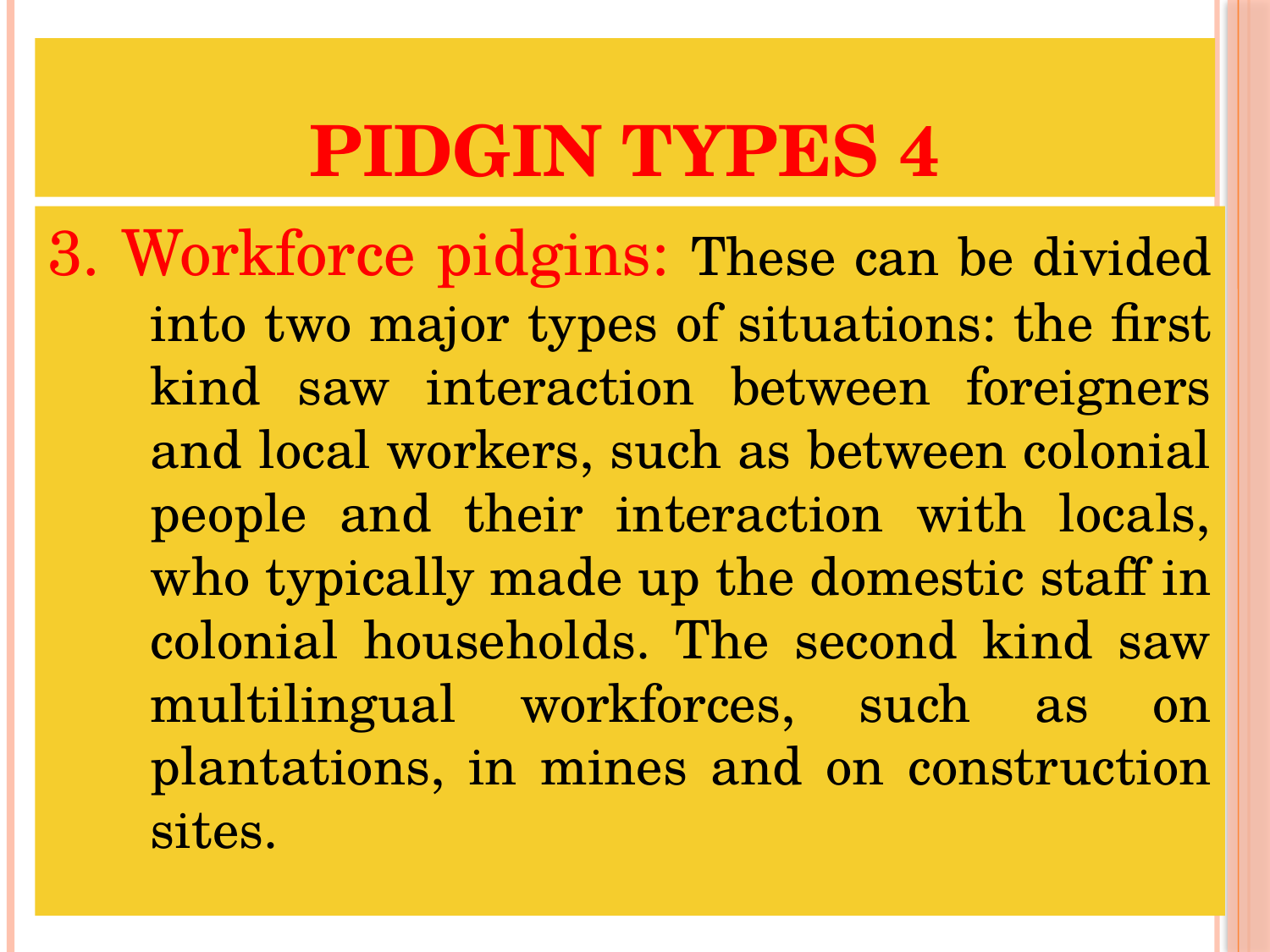

# Pidgin types 4
3. Workforce pidgins: These can be divided into two major types of situations: the first kind saw interaction between foreigners and local workers, such as between colonial people and their interaction with locals, who typically made up the domestic staff in colonial households. The second kind saw multilingual workforces, such as on plantations, in mines and on construction sites.